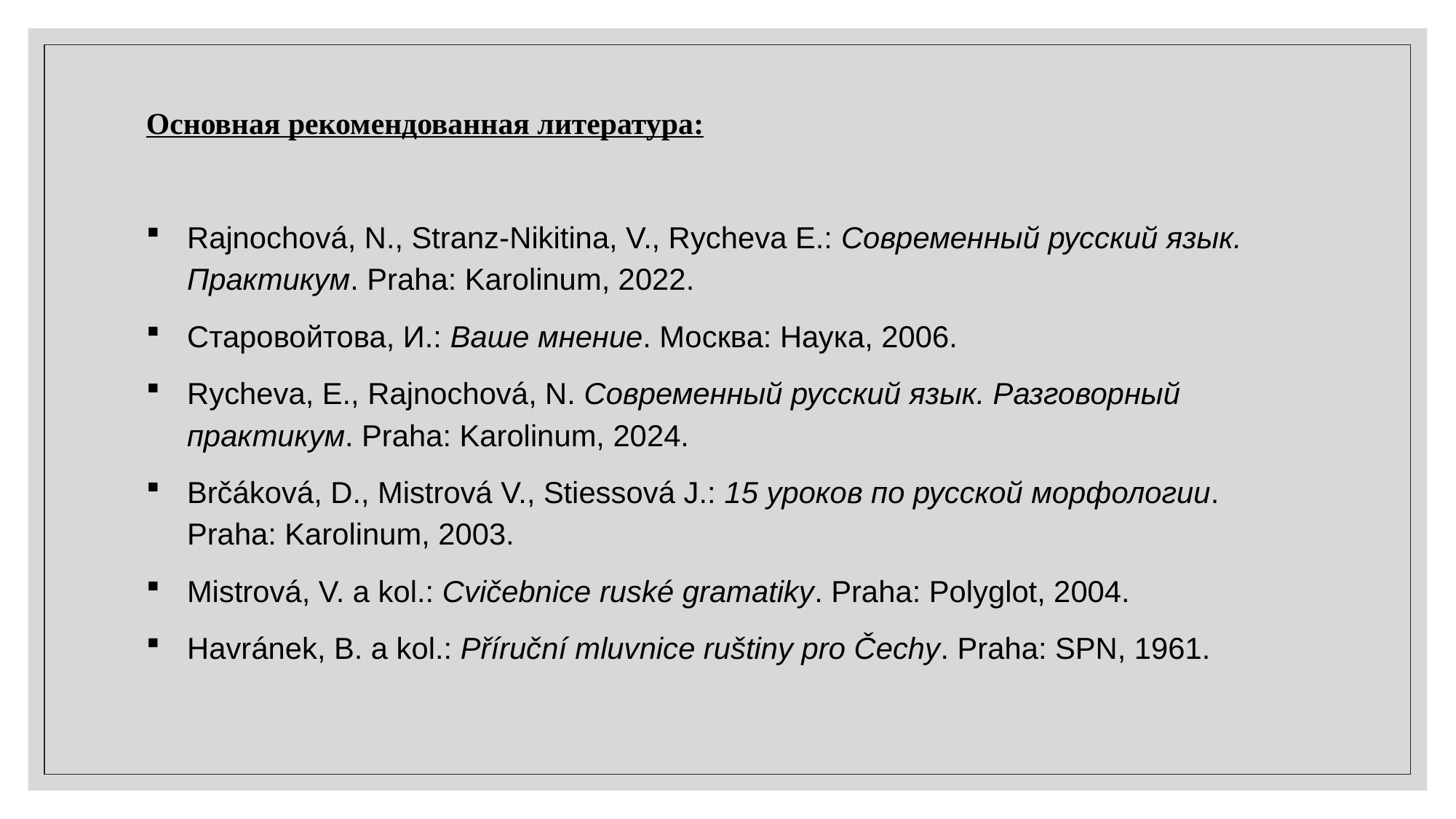

Основная рекомендованная литература:

Rajnochová, N., Stranz-Nikitina, V., Rycheva E.: Современный русский язык. Практикум. Praha: Karolinum, 2022.
Старовойтова, И.: Ваше мнение. Москва: Наука, 2006.
Rycheva, E., Rajnochová, N. Современный русский язык. Разговорный практикум. Praha: Karolinum, 2024.
Brčáková, D., Mistrová V., Stiessová J.: 15 уроков по русской морфологии. Praha: Karolinum, 2003.
Mistrová, V. a kol.: Cvičebnice ruské gramatiky. Praha: Polyglot, 2004.
Havránek, B. a kol.: Příruční mluvnice ruštiny pro Čechy. Praha: SPN, 1961.